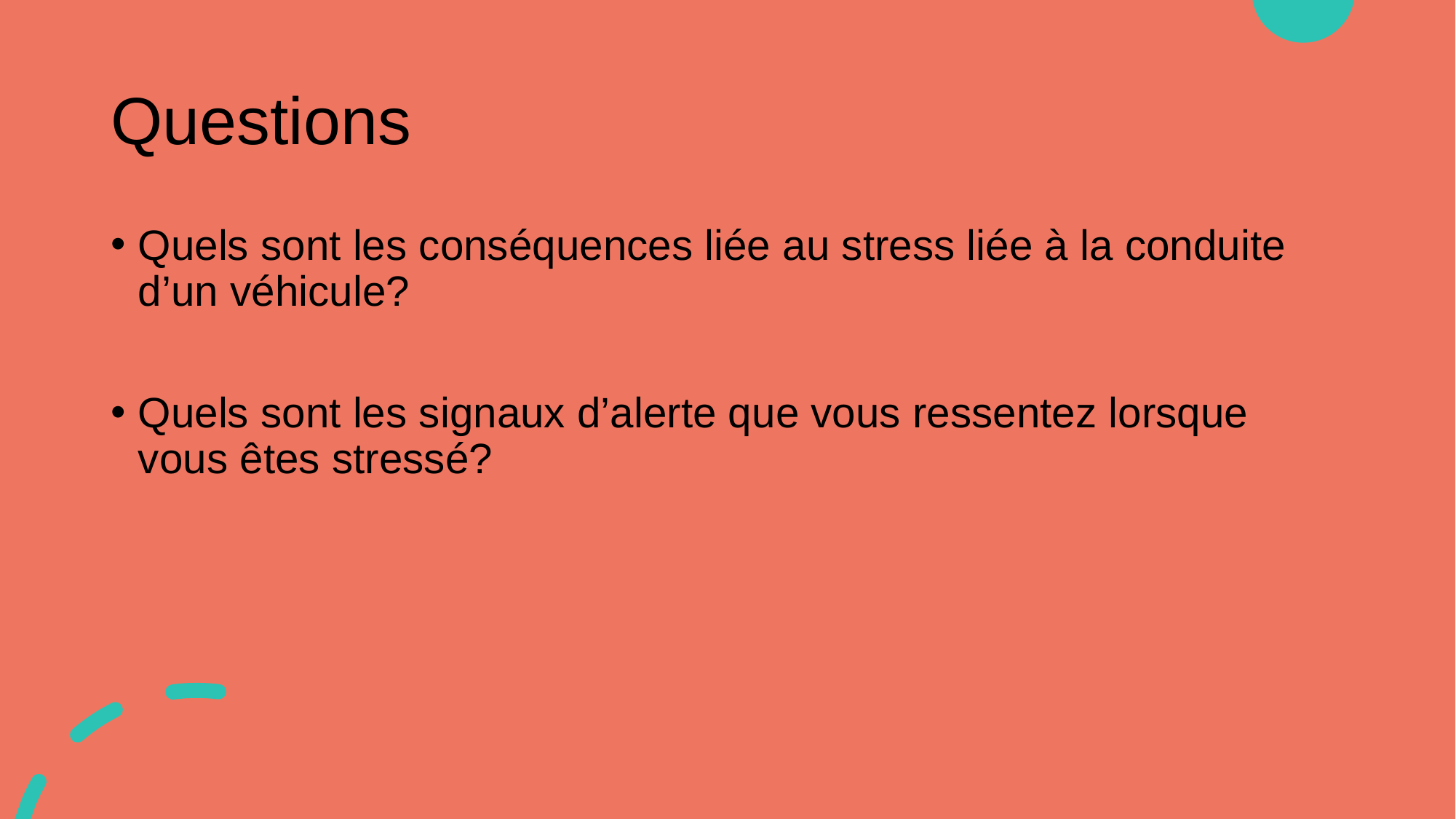

# Questions
Quels sont les conséquences liée au stress liée à la conduite d’un véhicule?

Quels sont les signaux d’alerte que vous ressentez lorsque vous êtes stressé?